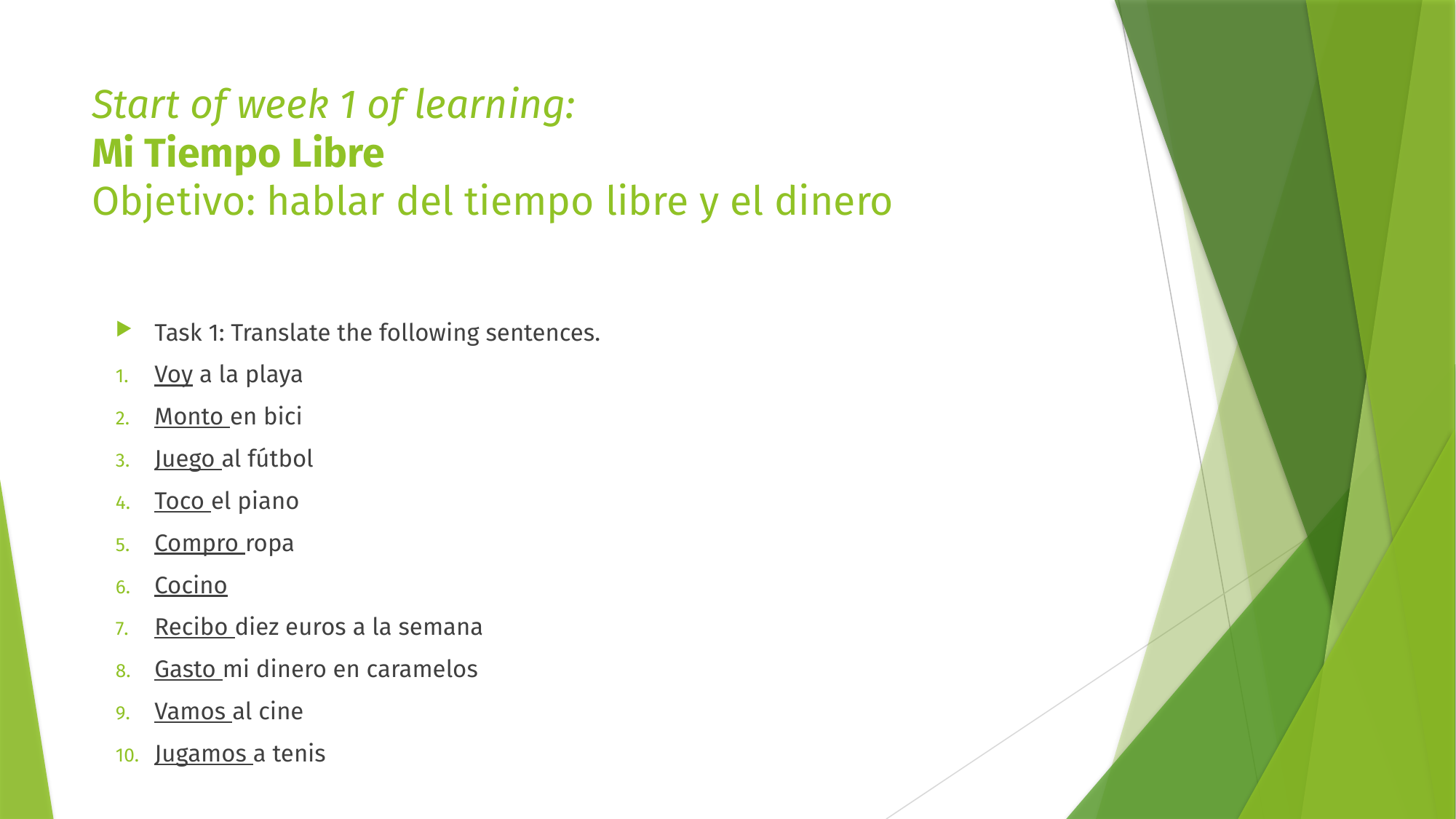

# Start of week 1 of learning: Mi Tiempo Libre Objetivo: hablar del tiempo libre y el dinero
Task 1: Translate the following sentences.
Voy a la playa
Monto en bici
Juego al fútbol
Toco el piano
Compro ropa
Cocino
Recibo diez euros a la semana
Gasto mi dinero en caramelos
Vamos al cine
Jugamos a tenis